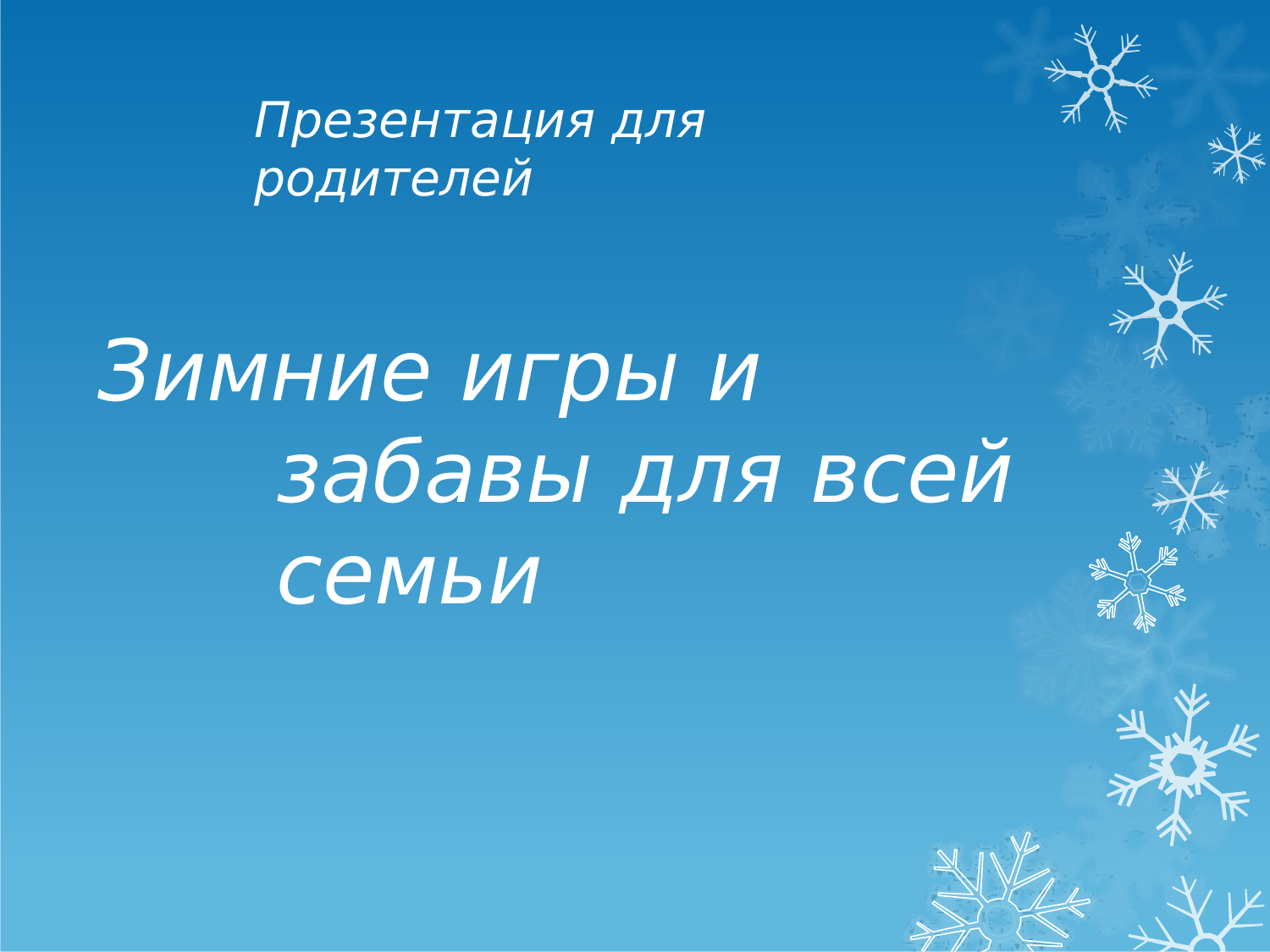

# Презентация для родителей
Зимние игры и забавы для всей семьи